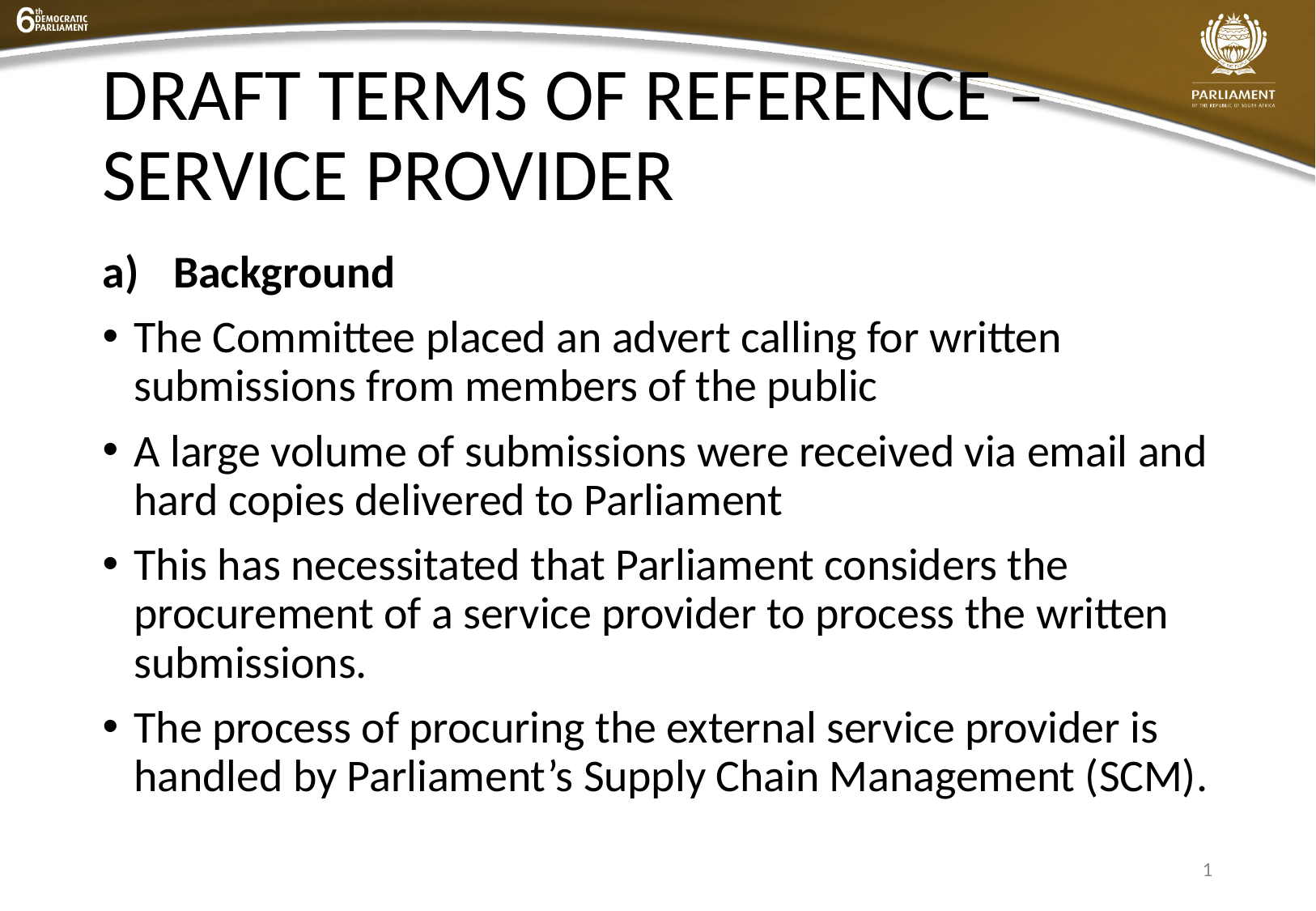

# DRAFT TERMS OF REFERENCE – SERVICE PROVIDER
Background
The Committee placed an advert calling for written submissions from members of the public
A large volume of submissions were received via email and hard copies delivered to Parliament
This has necessitated that Parliament considers the procurement of a service provider to process the written submissions.
The process of procuring the external service provider is handled by Parliament’s Supply Chain Management (SCM).

1